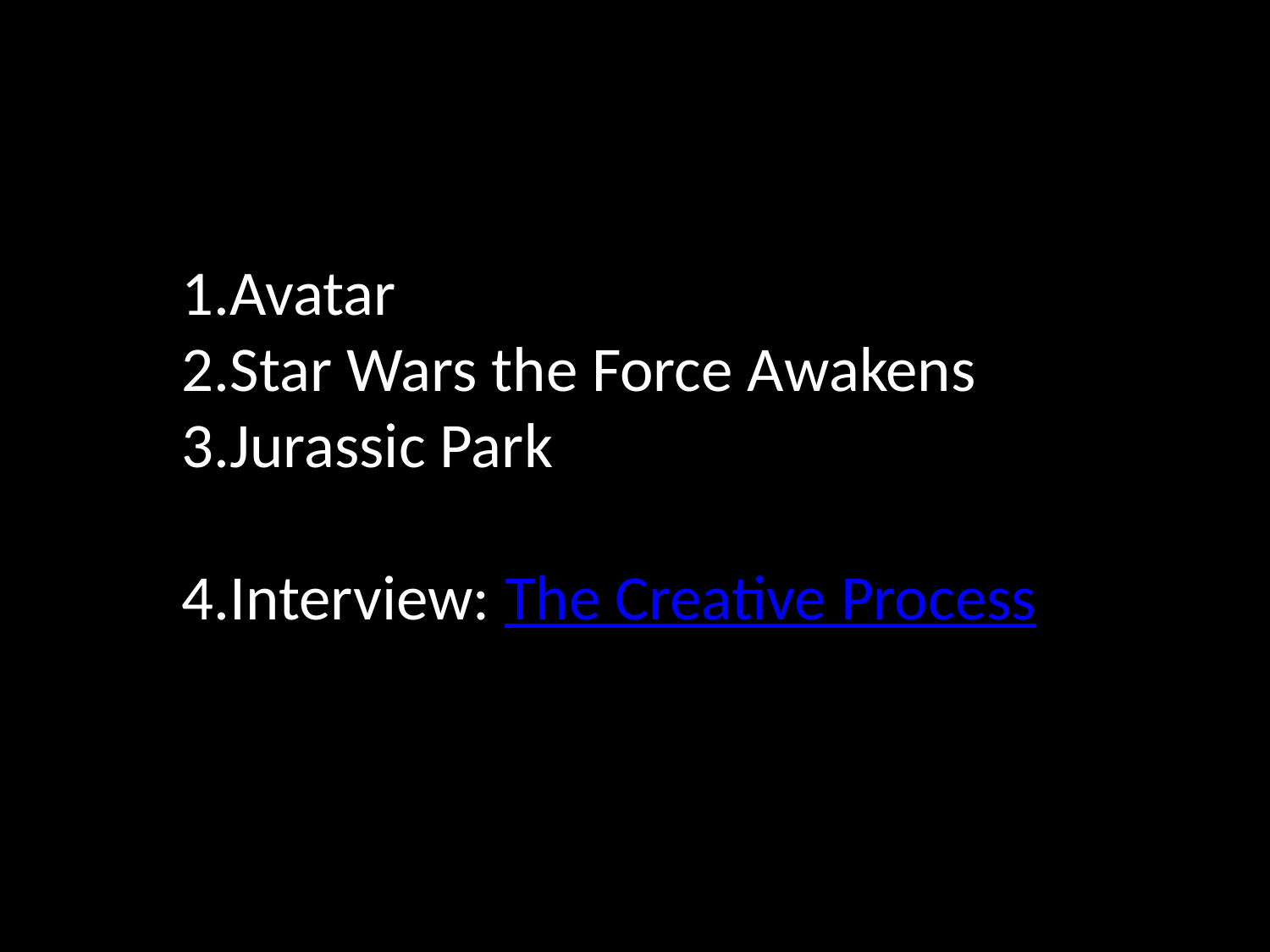

Avatar
Star Wars the Force Awakens
Jurassic Park

Interview: The Creative Process